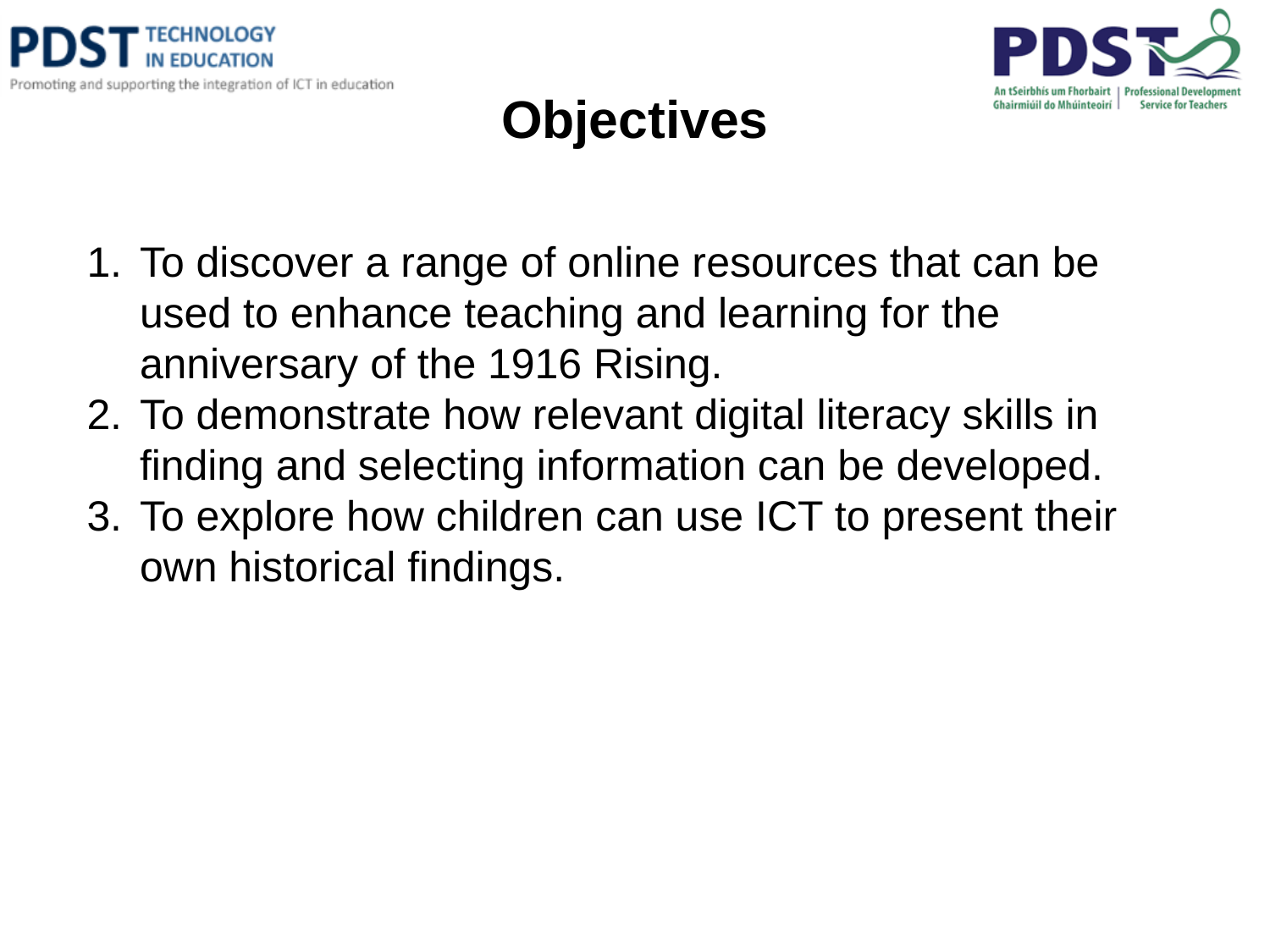

# Objectives
To discover a range of online resources that can be used to enhance teaching and learning for the anniversary of the 1916 Rising.
To demonstrate how relevant digital literacy skills in finding and selecting information can be developed.
To explore how children can use ICT to present their own historical findings.